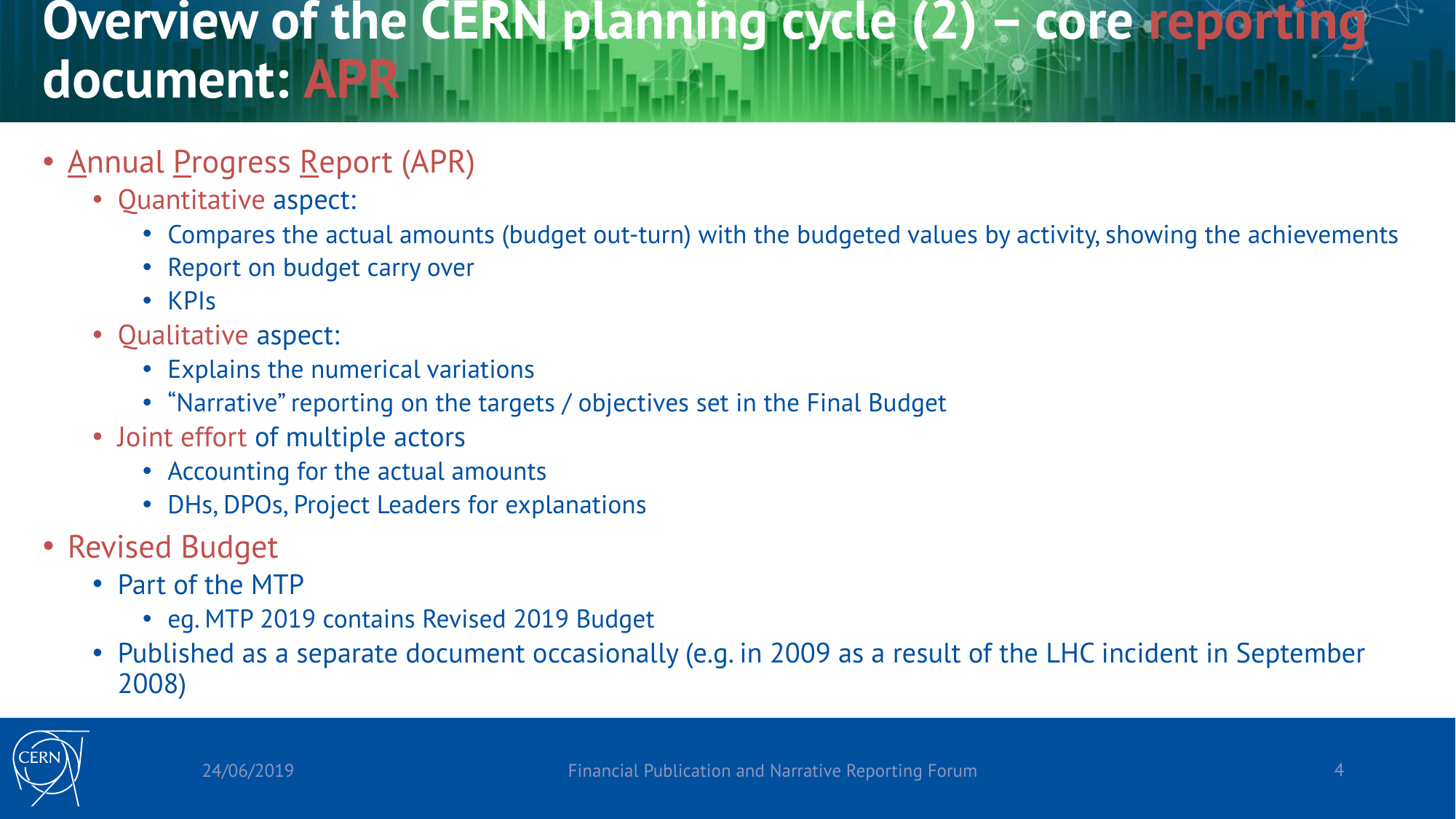

# Overview of the CERN planning cycle (2) – core reporting document: APR
Annual Progress Report (APR)
Quantitative aspect:
Compares the actual amounts (budget out-turn) with the budgeted values by activity, showing the achievements
Report on budget carry over
KPIs
Qualitative aspect:
Explains the numerical variations
“Narrative” reporting on the targets / objectives set in the Final Budget
Joint effort of multiple actors
Accounting for the actual amounts
DHs, DPOs, Project Leaders for explanations
Revised Budget
Part of the MTP
eg. MTP 2019 contains Revised 2019 Budget
Published as a separate document occasionally (e.g. in 2009 as a result of the LHC incident in September 2008)
24/06/2019
Financial Publication and Narrative Reporting Forum
4